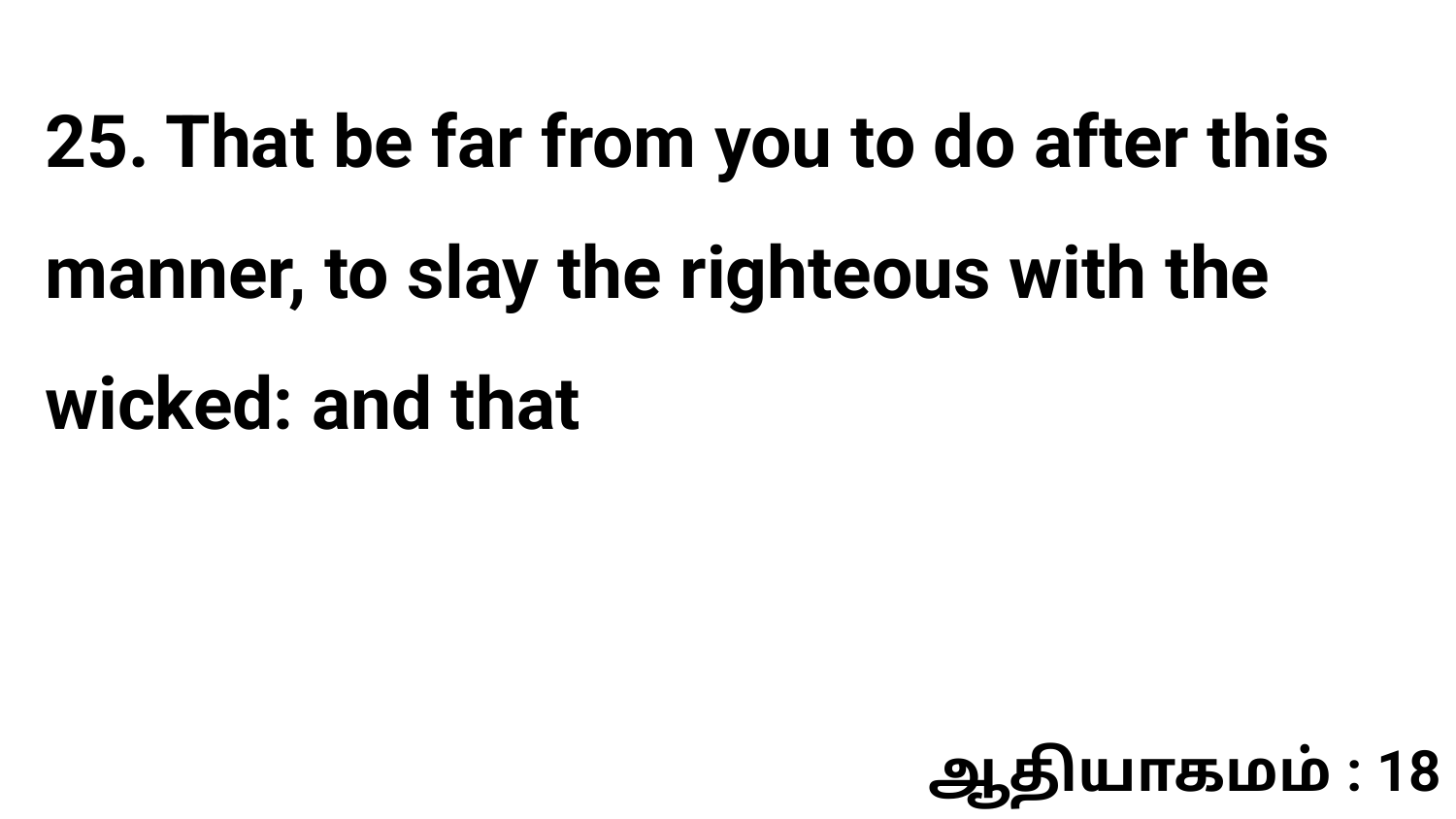

25. That be far from you to do after this manner, to slay the righteous with the wicked: and that
ஆதியாகமம் : 18